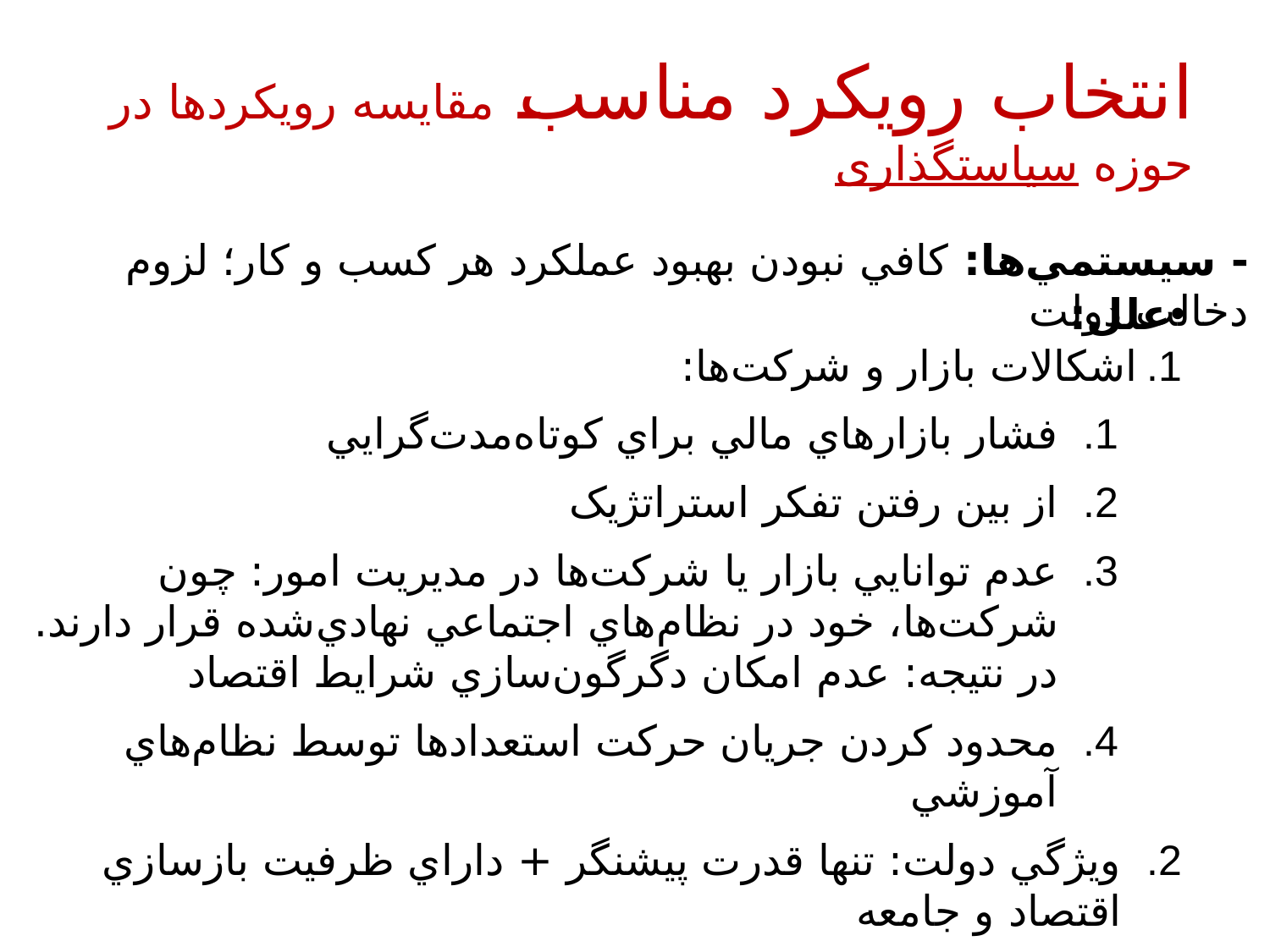

# انتخاب رویکرد مناسب مقایسه رویکردها در حوزه سیاستگذاری
- سيستمي‌ها: کافي‌ نبودن بهبود عملکرد هر کسب و کار؛ لزوم دخالت دولت
علل:
اشکالات بازار و شرکت‌ها:
فشار بازارهاي مالي براي کوتاه‌مدت‌گرايي
از بين رفتن تفکر استراتژيک
عدم توانايي بازار يا شرکت‌ها در مديريت امور: چون شرکت‌ها، خود در نظام‌هاي اجتماعي نهادي‌شده قرار دارند. در نتيجه: عدم امکان دگرگون‌سازي شرايط اقتصاد
محدود کردن جريان حرکت استعدادها توسط نظام‌هاي آموزشي
ويژگي دولت: تنها قدرت پيشنگر + داراي ظرفيت بازسازي اقتصاد و جامعه